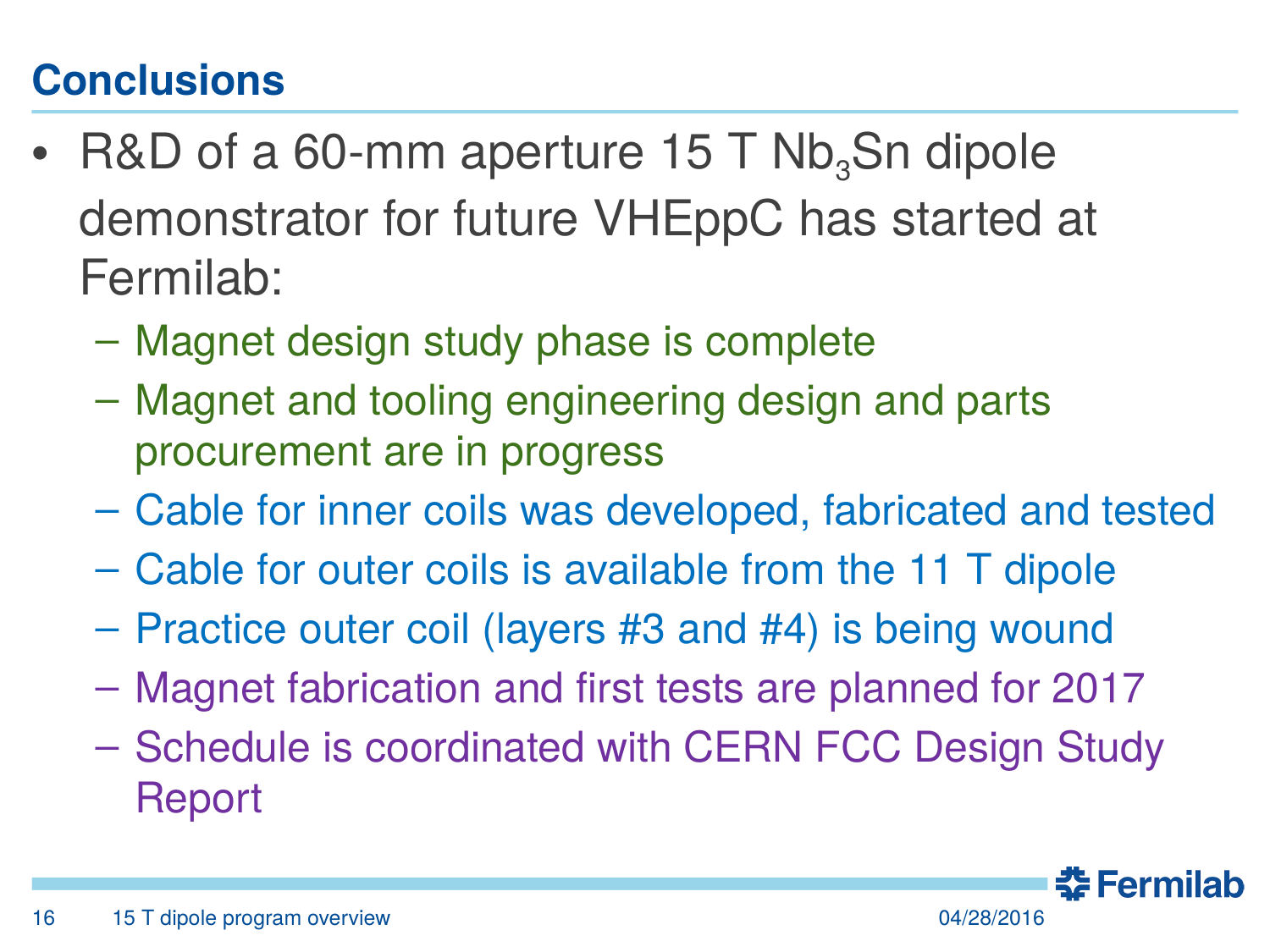

# Conclusions
R&D of a 60-mm aperture 15 T Nb3Sn dipole demonstrator for future VHEppC has started at Fermilab:
Magnet design study phase is complete
Magnet and tooling engineering design and parts procurement are in progress
Cable for inner coils was developed, fabricated and tested
Cable for outer coils is available from the 11 T dipole
Practice outer coil (layers #3 and #4) is being wound
Magnet fabrication and first tests are planned for 2017
Schedule is coordinated with CERN FCC Design Study Report
16
15 T dipole program overview
04/28/2016